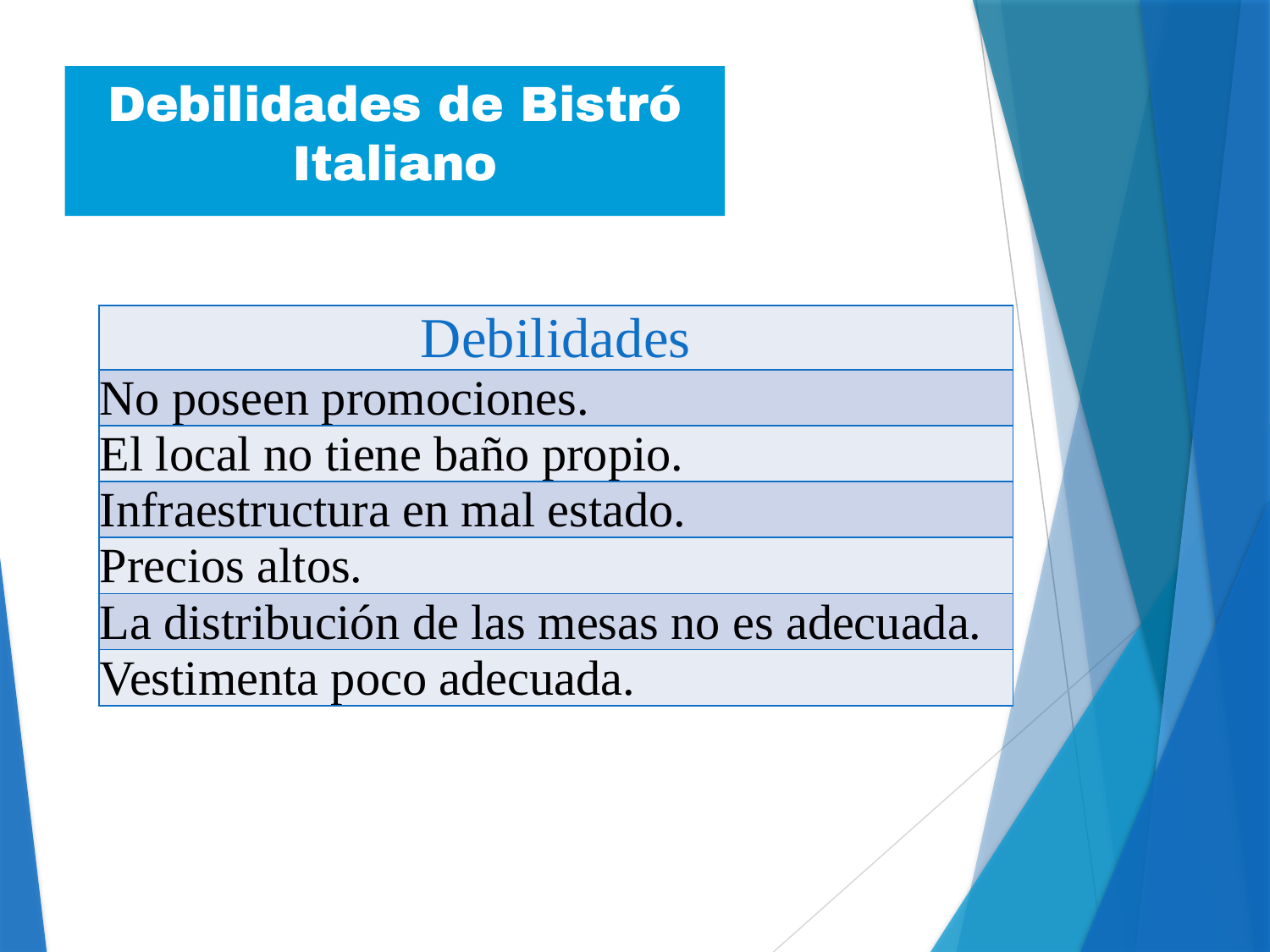

Debilidades de Bistró Italiano
| Debilidades |
| --- |
| No poseen promociones. |
| El local no tiene baño propio. |
| Infraestructura en mal estado. |
| Precios altos. |
| La distribución de las mesas no es adecuada. |
| Vestimenta poco adecuada. |